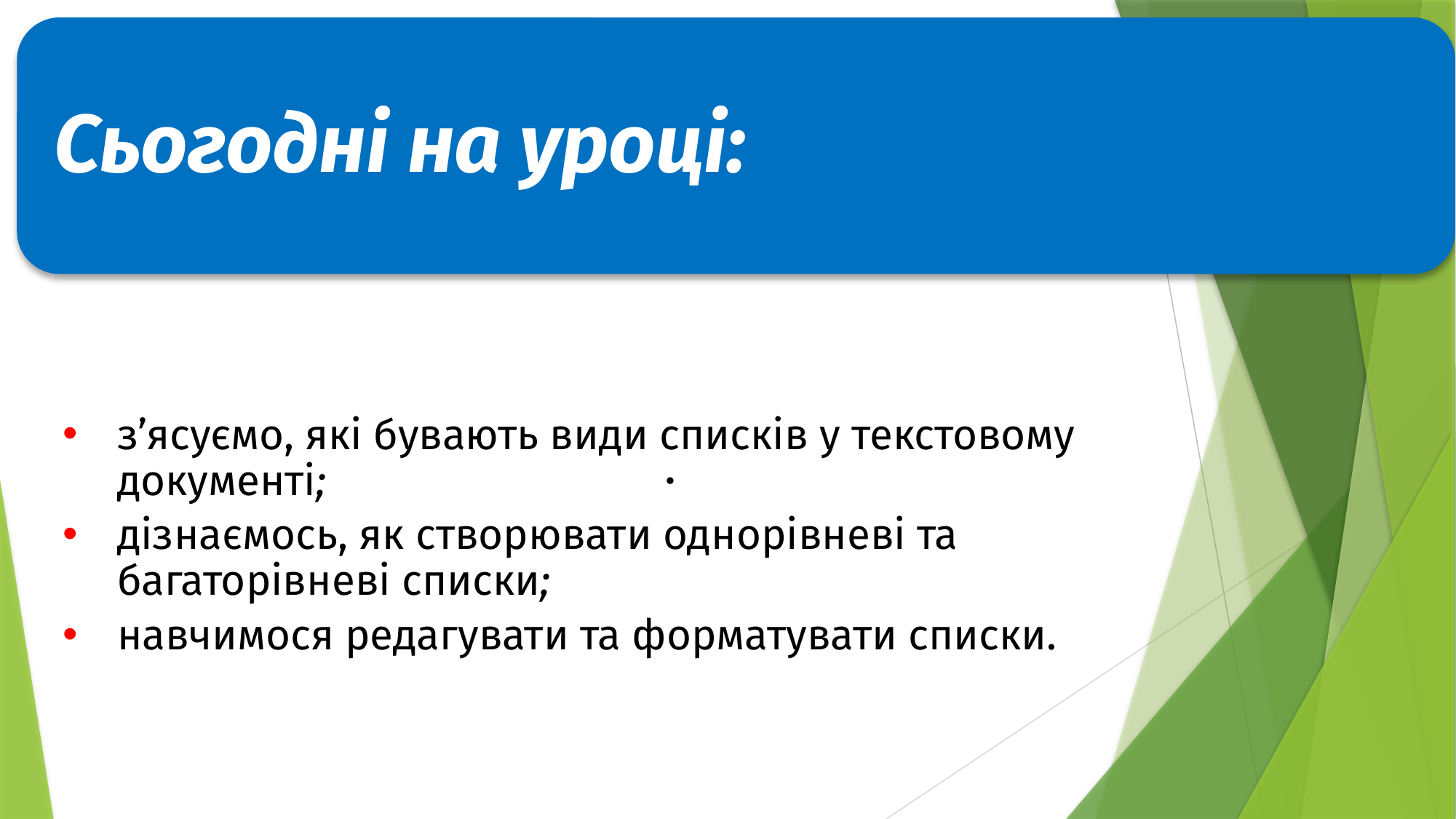

Сьогодні на уроці:
.

з’ясуємо, які бувають види списків у текстовому документі;
дізнаємось, як створювати однорівневі та багаторівневі списки;
навчимося редагувати та форматувати списки.